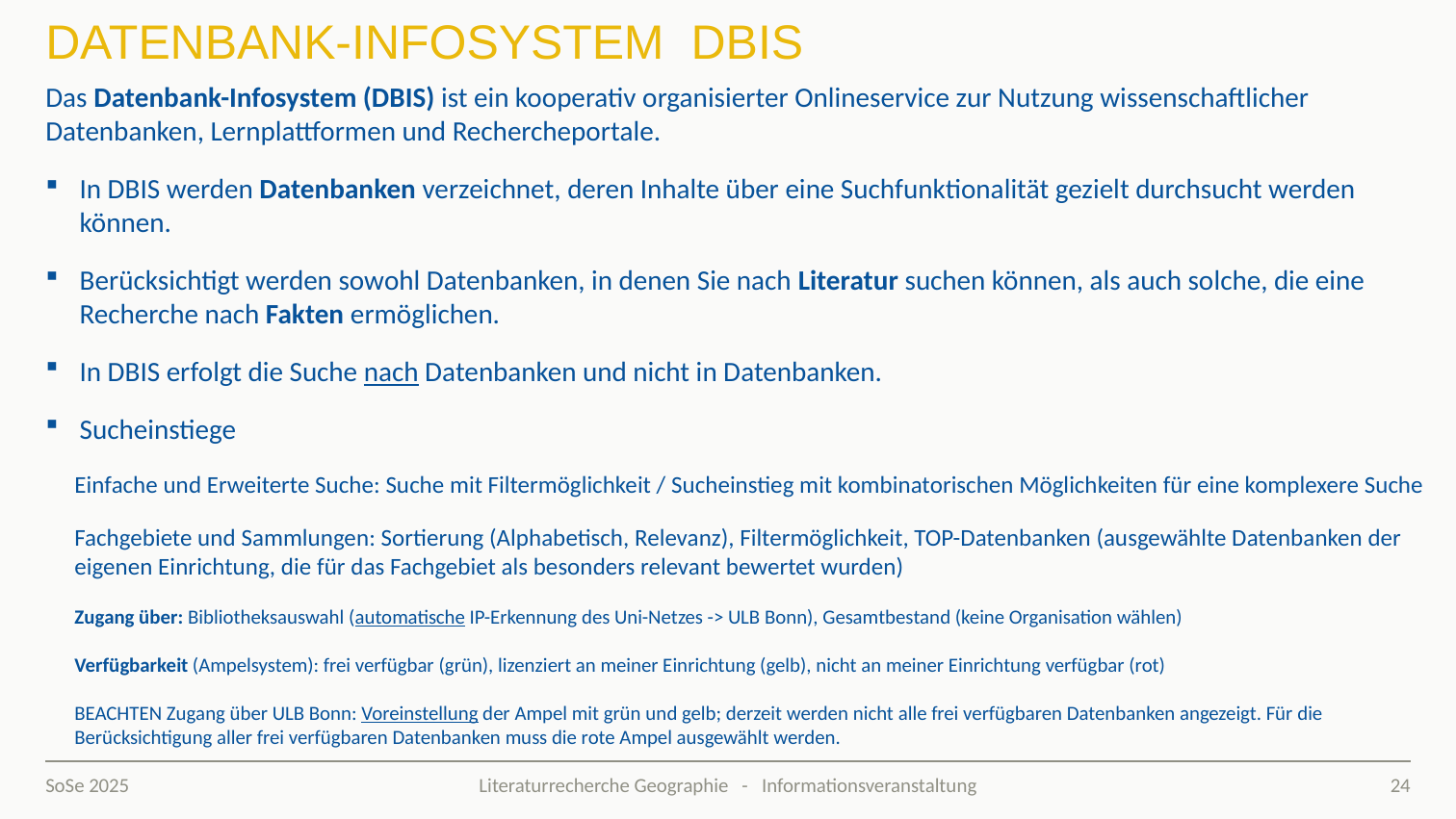

# Datenbank-Infosystem  DBIS
Das Datenbank-Infosystem (DBIS) ist ein kooperativ organisierter Onlineservice zur Nutzung wissenschaftlicher Datenbanken, Lernplattformen und Rechercheportale.
In DBIS werden Datenbanken verzeichnet, deren Inhalte über eine Suchfunktionalität gezielt durchsucht werden können.
Berücksichtigt werden sowohl Datenbanken, in denen Sie nach Literatur suchen können, als auch solche, die eine Recherche nach Fakten ermöglichen.
In DBIS erfolgt die Suche nach Datenbanken und nicht in Datenbanken.
Sucheinstiege
Einfache und Erweiterte Suche: Suche mit Filtermöglichkeit / Sucheinstieg mit kombinatorischen Möglichkeiten für eine komplexere Suche
Fachgebiete und Sammlungen: Sortierung (Alphabetisch, Relevanz), Filtermöglichkeit, TOP-Datenbanken (ausgewählte Datenbanken der eigenen Einrichtung, die für das Fachgebiet als besonders relevant bewertet wurden)
Zugang über: Bibliotheksauswahl (automatische IP-Erkennung des Uni-Netzes -> ULB Bonn), Gesamtbestand (keine Organisation wählen)
Verfügbarkeit (Ampelsystem): frei verfügbar (grün), lizenziert an meiner Einrichtung (gelb), nicht an meiner Einrichtung verfügbar (rot)
BEACHTEN Zugang über ULB Bonn: Voreinstellung der Ampel mit grün und gelb; derzeit werden nicht alle frei verfügbaren Datenbanken angezeigt. Für die Berücksichtigung aller frei verfügbaren Datenbanken muss die rote Ampel ausgewählt werden.
SoSe 2025
24
Literaturrecherche Geographie   -   Informationsveranstaltung